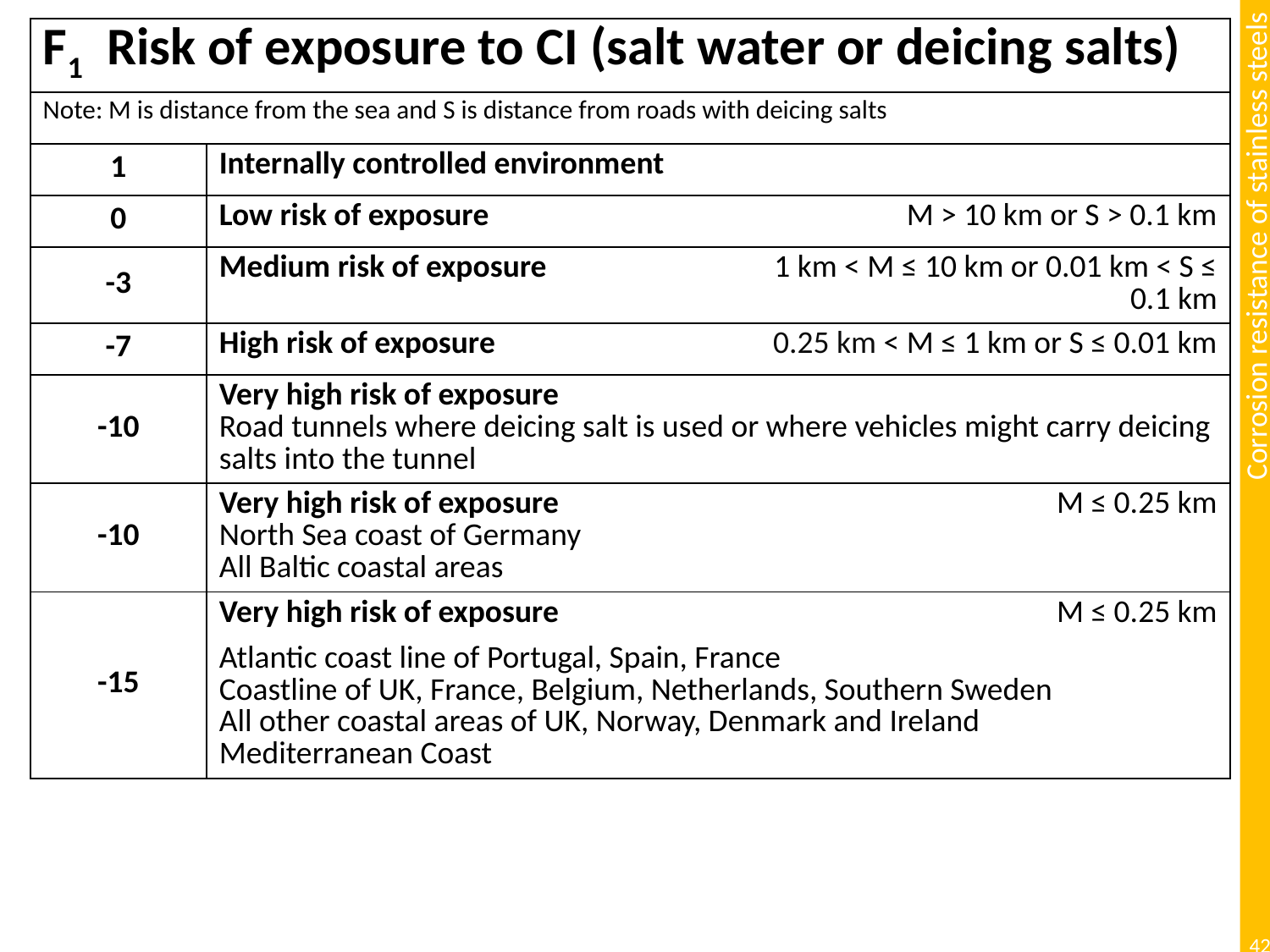

| F1 Risk of exposure to CI (salt water or deicing salts) |  |  |
| --- | --- | --- |
| Note: M is distance from the sea and S is distance from roads with deicing salts |  |  |
| 1 | Internally controlled environment |  |
| 0 | Low risk of exposure | M > 10 km or S > 0.1 km |
| -3 | Medium risk of exposure | 1 km < M ≤ 10 km or 0.01 km < S ≤ 0.1 km |
| -7 | High risk of exposure | 0.25 km < M ≤ 1 km or S ≤ 0.01 km |
| -10 | Very high risk of exposure Road tunnels where deicing salt is used or where vehicles might carry deicing salts into the tunnel |  |
| -10 | Very high risk of exposure North Sea coast of Germany All Baltic coastal areas | M ≤ 0.25 km |
| -15 | Very high risk of exposure | M ≤ 0.25 km |
|  | Atlantic coast line of Portugal, Spain, France Coastline of UK, France, Belgium, Netherlands, Southern Sweden All other coastal areas of UK, Norway, Denmark and Ireland Mediterranean Coast |  |
42